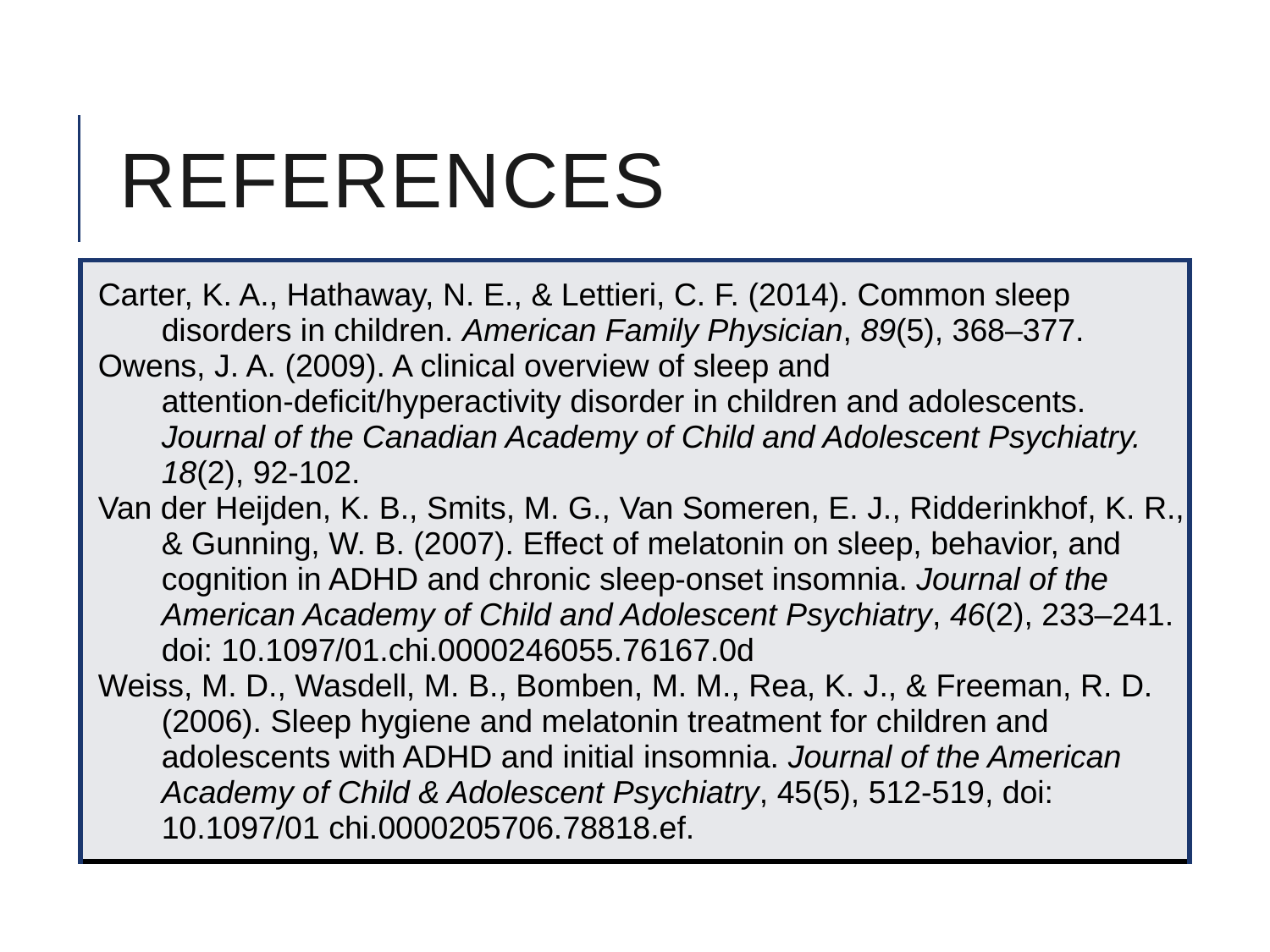

# References
| Carter, K. A., Hathaway, N. E., & Lettieri, C. F. (2014). Common sleep disorders in children. American Family Physician, 89(5), 368–377. Owens, J. A. (2009). A clinical overview of sleep and attention-deficit/hyperactivity disorder in children and adolescents. Journal of the Canadian Academy of Child and Adolescent Psychiatry. 18(2), 92-102. Van der Heijden, K. B., Smits, M. G., Van Someren, E. J., Ridderinkhof, K. R., & Gunning, W. B. (2007). Effect of melatonin on sleep, behavior, and cognition in ADHD and chronic sleep-onset insomnia. Journal of the American Academy of Child and Adolescent Psychiatry, 46(2), 233–241. doi: 10.1097/01.chi.0000246055.76167.0d Weiss, M. D., Wasdell, M. B., Bomben, M. M., Rea, K. J., & Freeman, R. D. (2006). Sleep hygiene and melatonin treatment for children and adolescents with ADHD and initial insomnia. Journal of the American Academy of Child & Adolescent Psychiatry, 45(5), 512-519, doi: 10.1097/01 chi.0000205706.78818.ef. |
| --- |